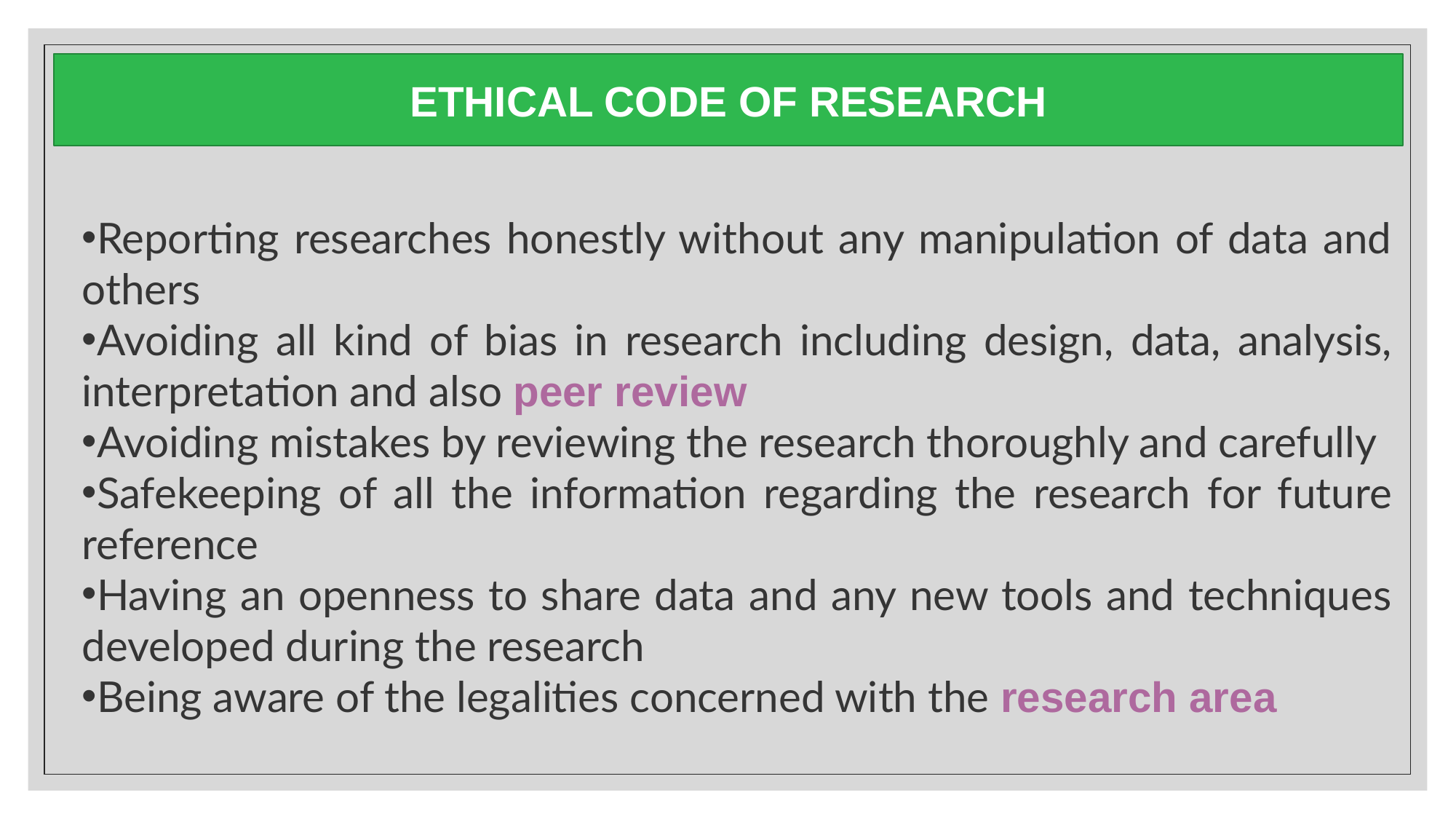

ETHICAL CODE OF RESEARCH
Reporting researches honestly without any manipulation of data and others
Avoiding all kind of bias in research including design, data, analysis, interpretation and also peer review
Avoiding mistakes by reviewing the research thoroughly and carefully
Safekeeping of all the information regarding the research for future reference
Having an openness to share data and any new tools and techniques developed during the research
Being aware of the legalities concerned with the research area